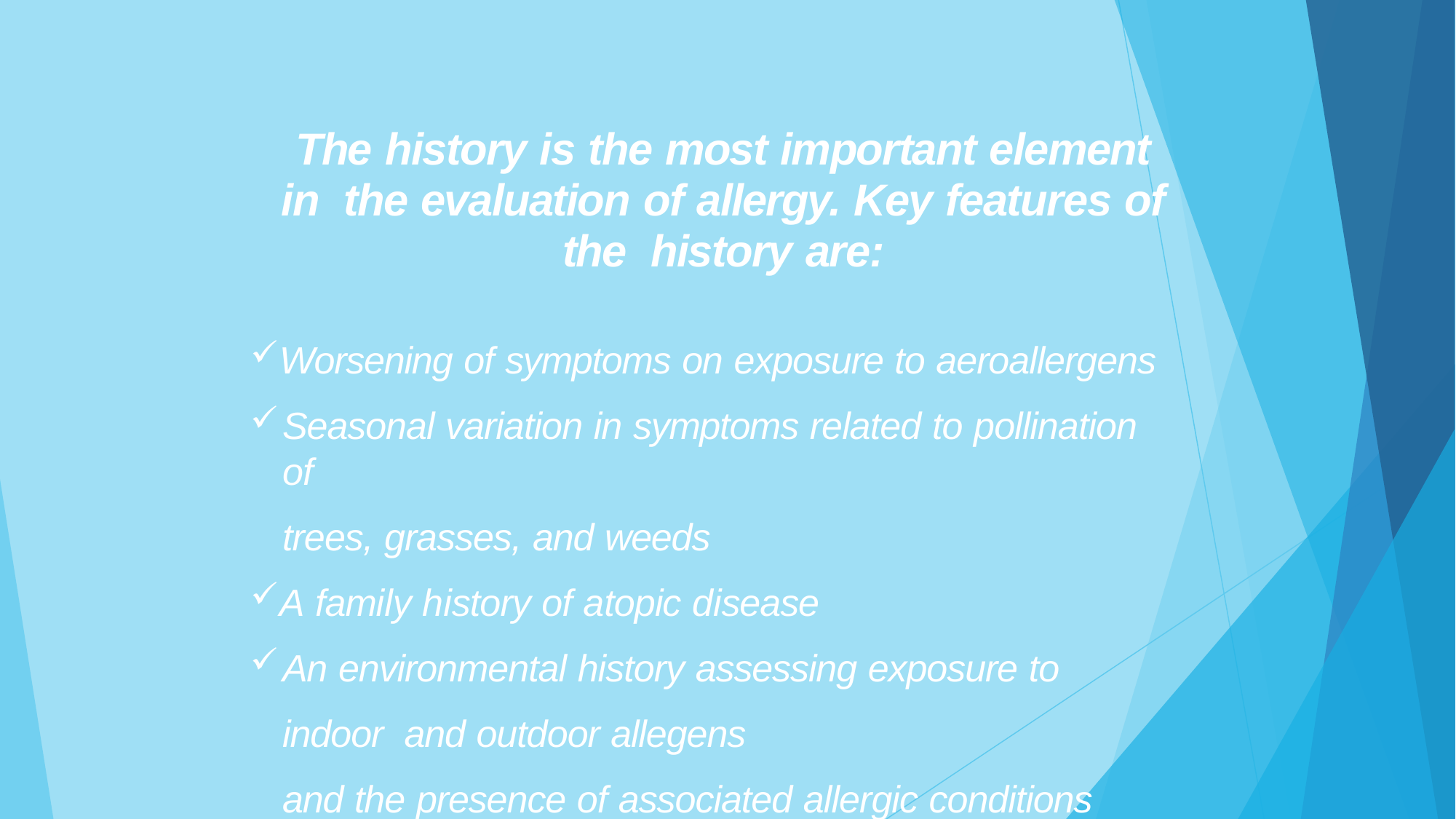

# The history is the most important element in  the evaluation of allergy. Key features of the  history are:
Worsening of symptoms on exposure to aeroallergens
Seasonal variation in symptoms related to pollination of
trees, grasses, and weeds
A family history of atopic disease
An environmental history assessing exposure to indoor  and outdoor allegens
and the presence of associated allergic conditions